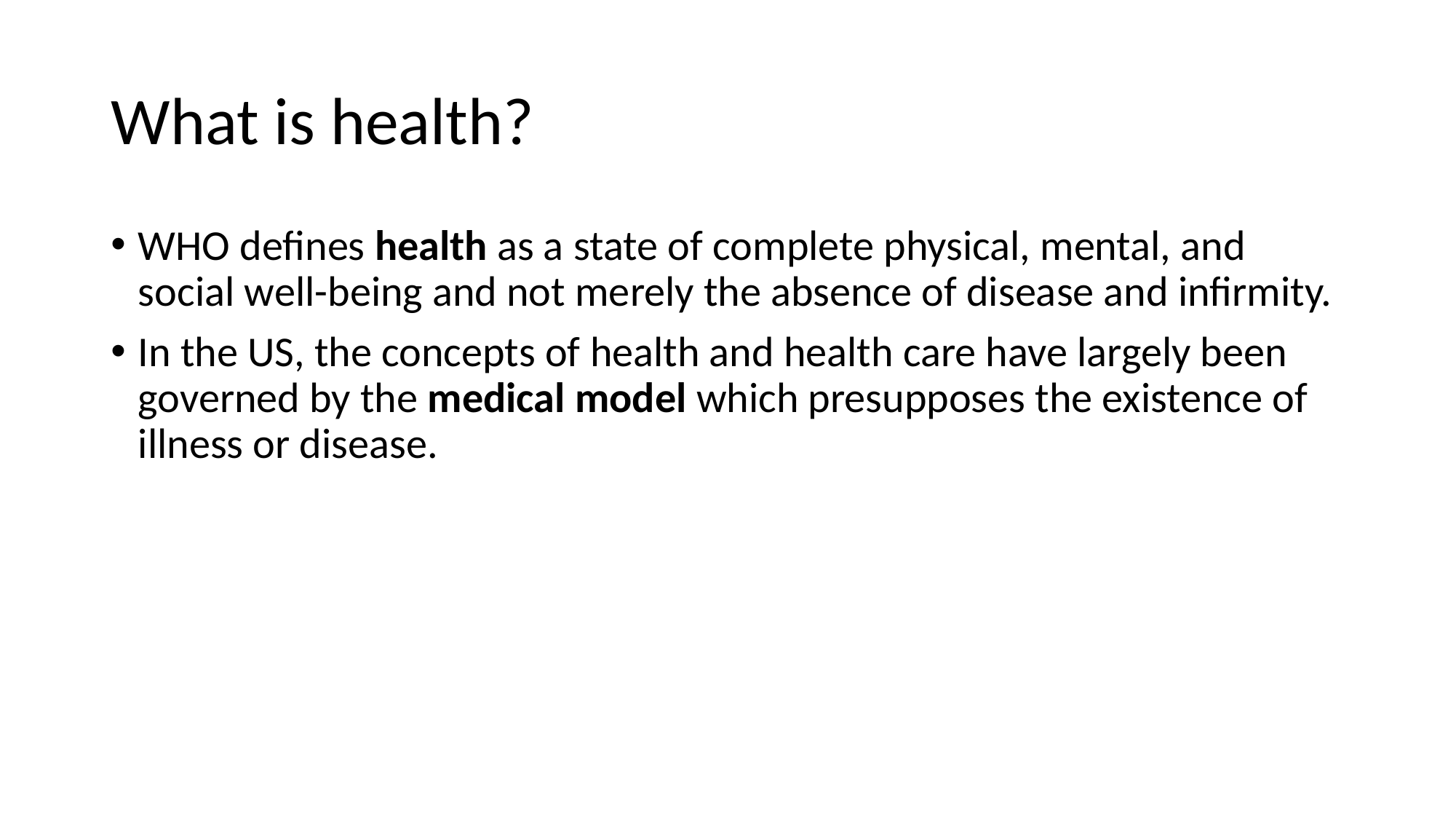

# What is health?
WHO defines health as a state of complete physical, mental, and social well-being and not merely the absence of disease and infirmity.
In the US, the concepts of health and health care have largely been governed by the medical model which presupposes the existence of illness or disease.